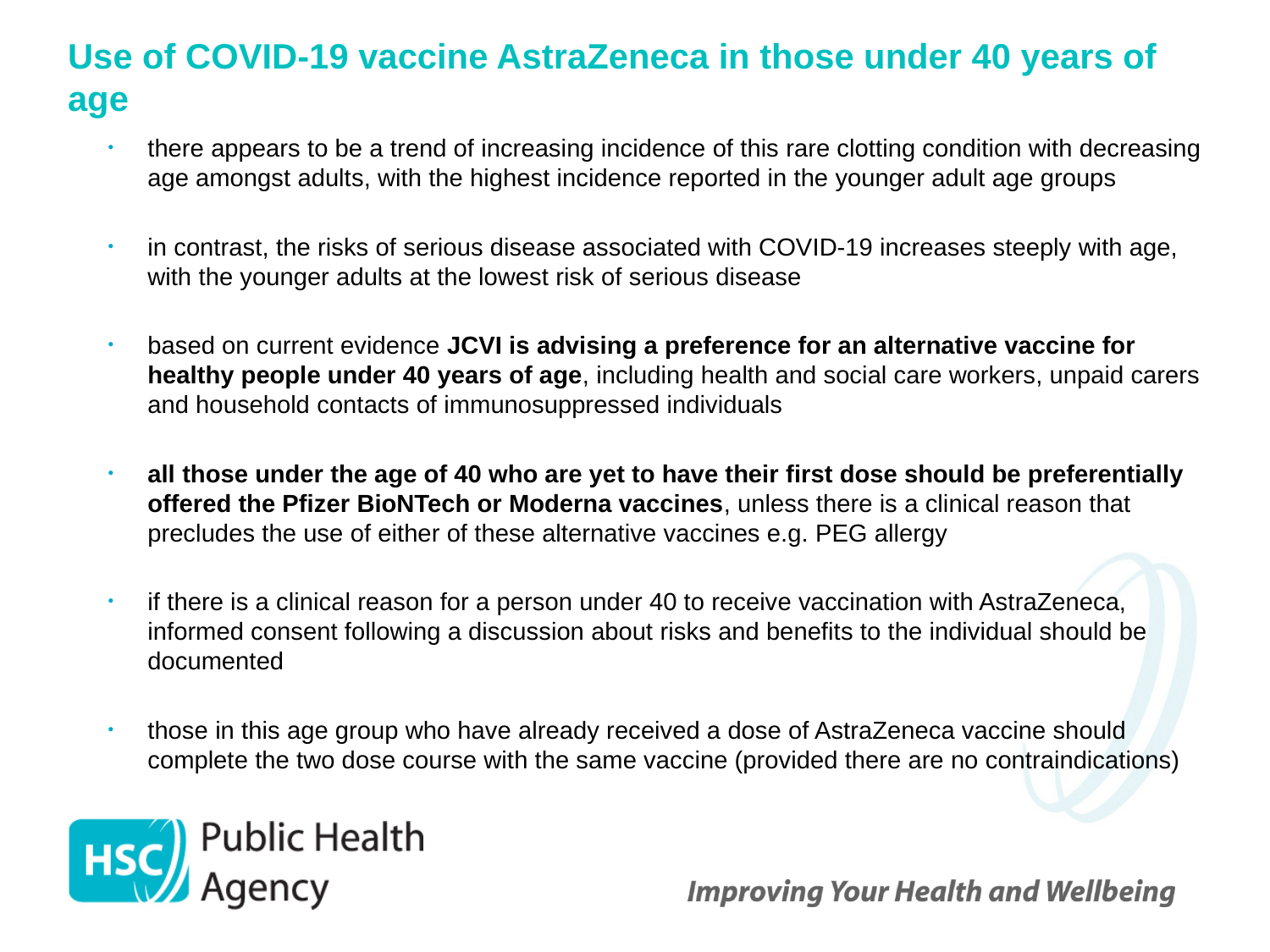

# Use of COVID-19 vaccine AstraZeneca in those under 40 years of age
there appears to be a trend of increasing incidence of this rare clotting condition with decreasing age amongst adults, with the highest incidence reported in the younger adult age groups

in contrast, the risks of serious disease associated with COVID-19 increases steeply with age, with the younger adults at the lowest risk of serious disease

based on current evidence JCVI is advising a preference for an alternative vaccine for healthy people under 40 years of age, including health and social care workers, unpaid carers and household contacts of immunosuppressed individuals

all those under the age of 40 who are yet to have their first dose should be preferentially offered the Pfizer BioNTech or Moderna vaccines, unless there is a clinical reason that precludes the use of either of these alternative vaccines e.g. PEG allergy

if there is a clinical reason for a person under 40 to receive vaccination with AstraZeneca, informed consent following a discussion about risks and benefits to the individual should be documented

those in this age group who have already received a dose of AstraZeneca vaccine should complete the two dose course with the same vaccine (provided there are no contraindications)